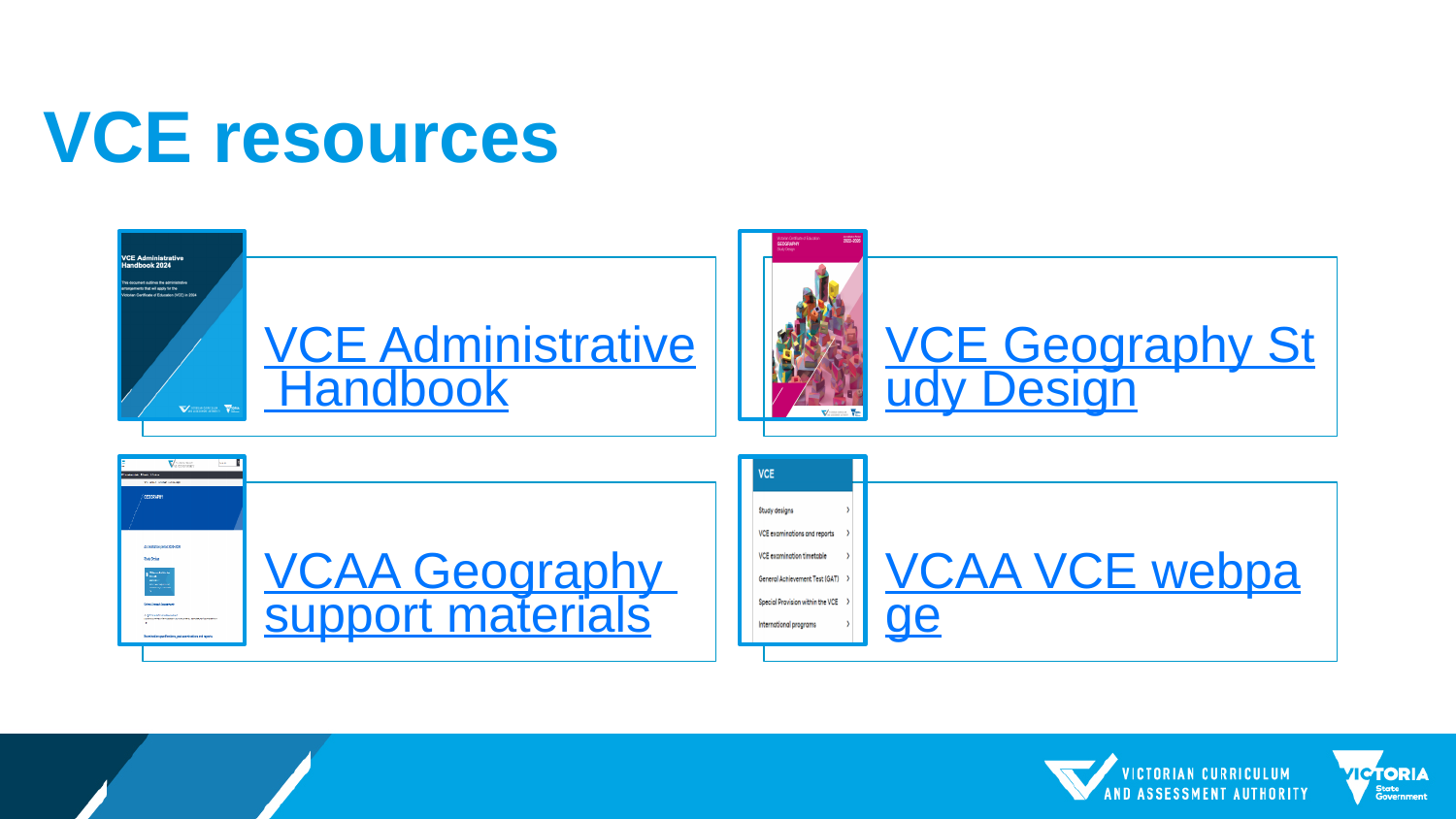

# VCE resources
VCE Administrative Handbook
VCE Geography Study Design
VCAA Geography support materials
VCAA VCE webpage